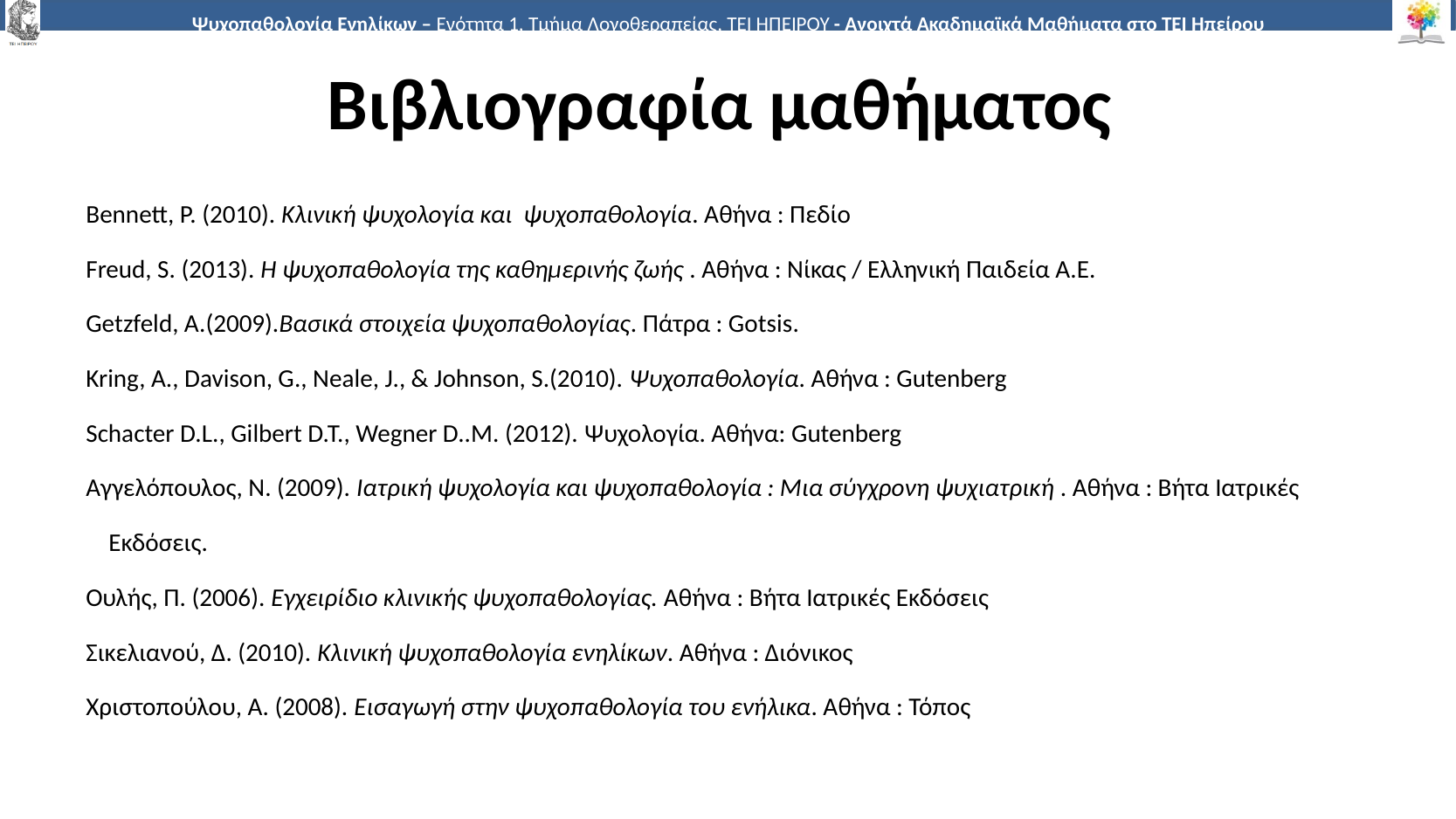

# Βιβλιογραφία μαθήματος
Bennett, P. (2010). Κλινική ψυχολογία και  ψυχοπαθολογία. Αθήνα : Πεδίο
Freud, S. (2013). Η ψυχοπαθολογία της καθημερινής ζωής . Αθήνα : Νίκας / Ελληνική Παιδεία Α.Ε.
Getzfeld, A.(2009).Βασικά στοιχεία ψυχοπαθολογίας. Πάτρα : Gotsis.
Kring, Α., Davison, G., Neale, J., & Johnson, S.(2010). Ψυχοπαθολογία. Αθήνα : Gutenberg
Schacter D.L., Gilbert D.T., Wegner D..M. (2012). Ψυχολογία. Αθήνα: Gutenberg
Αγγελόπουλος, Ν. (2009). Ιατρική ψυχολογία και ψυχοπαθολογία : Μια σύγχρονη ψυχιατρική . Αθήνα : Βήτα Ιατρικές
    Εκδόσεις.
Ουλής, Π. (2006). Εγχειρίδιο κλινικής ψυχοπαθολογίας. Αθήνα : Βήτα Ιατρικές Εκδόσεις
Σικελιανού, Δ. (2010). Κλινική ψυχοπαθολογία ενηλίκων. Αθήνα : Διόνικος
Χριστοπούλου, Α. (2008). Εισαγωγή στην ψυχοπαθολογία του ενήλικα. Αθήνα : Τόπος

48